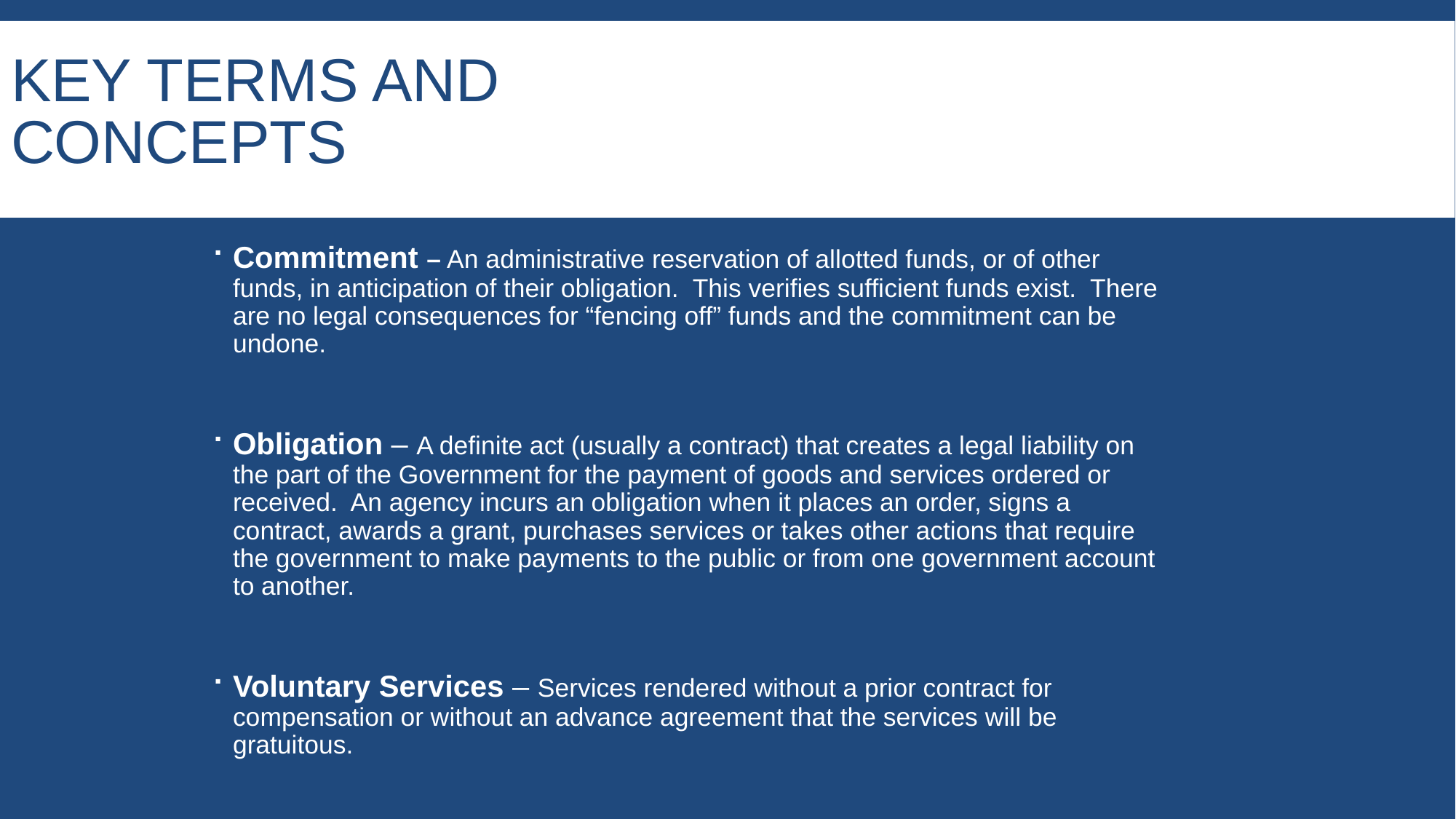

Key Terms and Concepts
Commitment – An administrative reservation of allotted funds, or of other funds, in anticipation of their obligation.  This verifies sufficient funds exist.  There are no legal consequences for “fencing off” funds and the commitment can be undone.

Obligation – A definite act (usually a contract) that creates a legal liability on the part of the Government for the payment of goods and services ordered or received.  An agency incurs an obligation when it places an order, signs a contract, awards a grant, purchases services or takes other actions that require the government to make payments to the public or from one government account to another.

Voluntary Services – Services rendered without a prior contract for compensation or without an advance agreement that the services will be gratuitous.